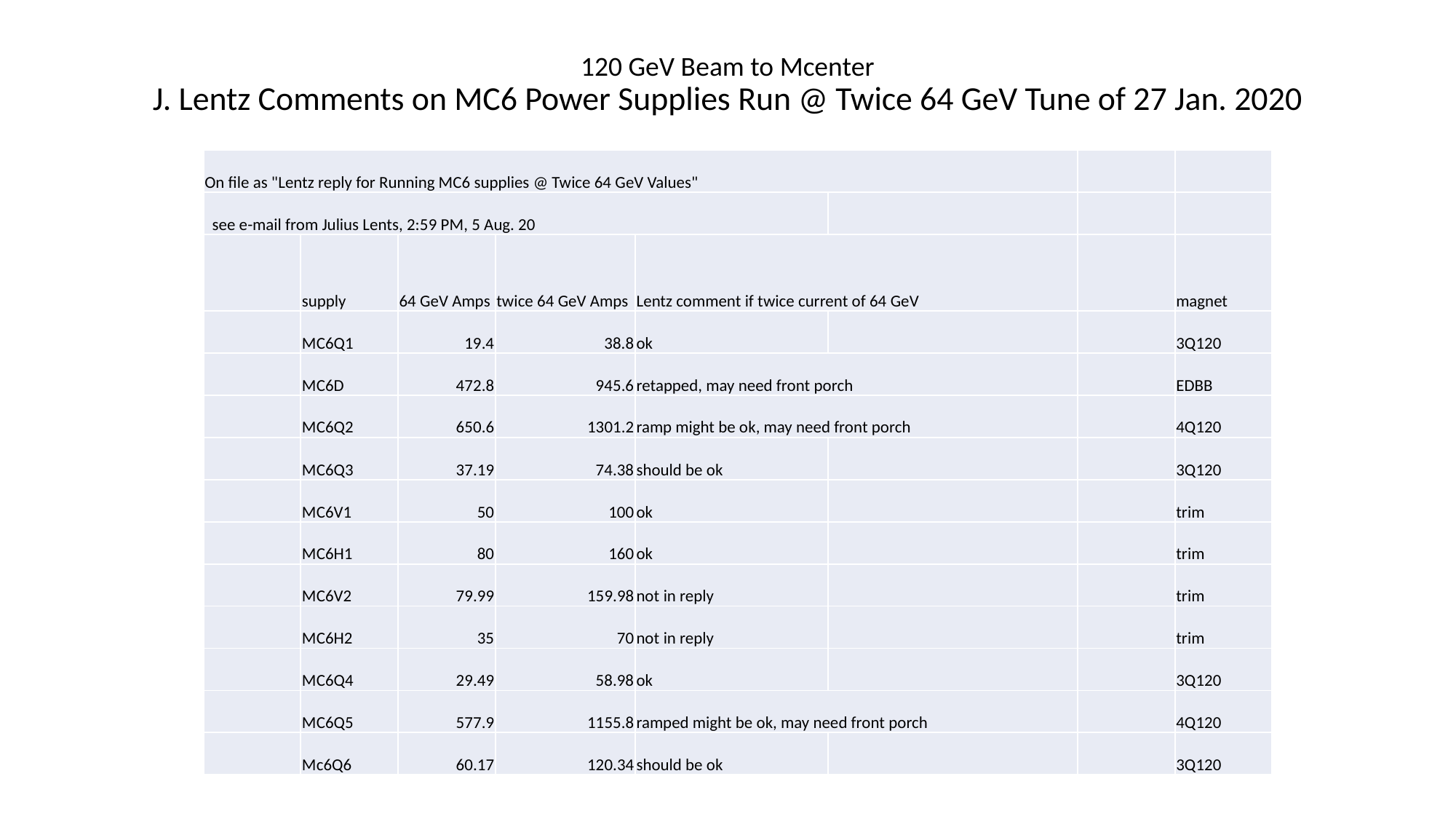

# 120 GeV Beam to Mcenter J. Lentz Comments on MC6 Power Supplies Run @ Twice 64 GeV Tune of 27 Jan. 2020
| On file as "Lentz reply for Running MC6 supplies @ Twice 64 GeV Values" |  |  |  |  |  |  |  |
| --- | --- | --- | --- | --- | --- | --- | --- |
| see e-mail from Julius Lents, 2:59 PM, 5 Aug. 20 |  |  |  |  |  |  |  |
|  | supply | 64 GeV Amps | twice 64 GeV Amps | Lentz comment if twice current of 64 GeV |  |  | magnet |
|  | MC6Q1 | 19.4 | 38.8 | ok |  |  | 3Q120 |
|  | MC6D | 472.8 | 945.6 | retapped, may need front porch |  |  | EDBB |
|  | MC6Q2 | 650.6 | 1301.2 | ramp might be ok, may need front porch |  |  | 4Q120 |
|  | MC6Q3 | 37.19 | 74.38 | should be ok |  |  | 3Q120 |
|  | MC6V1 | 50 | 100 | ok |  |  | trim |
|  | MC6H1 | 80 | 160 | ok |  |  | trim |
|  | MC6V2 | 79.99 | 159.98 | not in reply |  |  | trim |
|  | MC6H2 | 35 | 70 | not in reply |  |  | trim |
|  | MC6Q4 | 29.49 | 58.98 | ok |  |  | 3Q120 |
|  | MC6Q5 | 577.9 | 1155.8 | ramped might be ok, may need front porch |  |  | 4Q120 |
|  | Mc6Q6 | 60.17 | 120.34 | should be ok |  |  | 3Q120 |